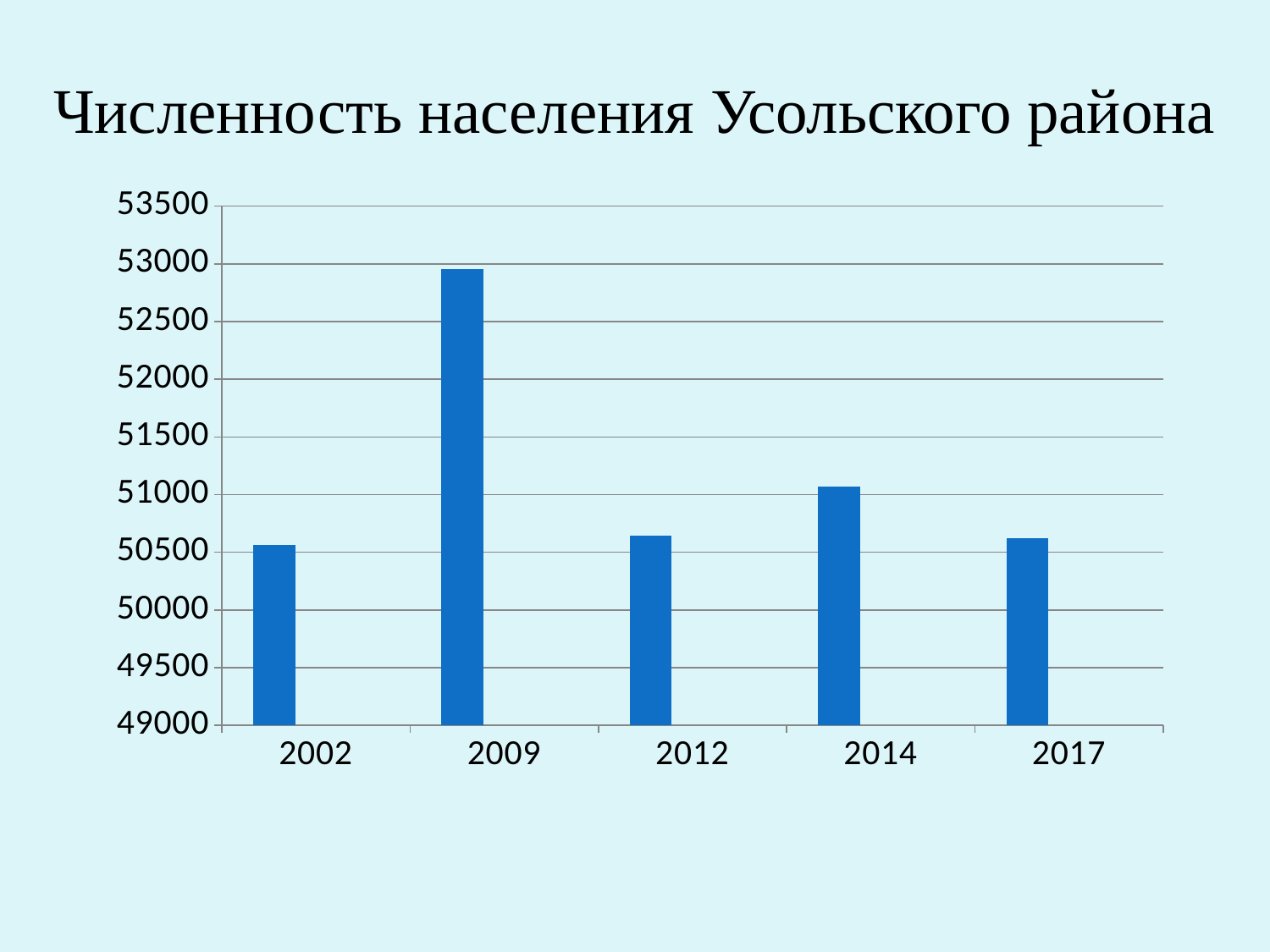

Численность населения Усольского района

### Chart

| Category | тыс. чел | Столбец1 | Ряд 3 |
|---|---|---|---|
| 2002 | 50561.0 | None | None |
| 2009 | 52953.0 | None | None |
| 2012 | 50644.0 | None | None |
| 2014 | 51072.0 | None | None |
| 2017 | 50620.0 | None | None |